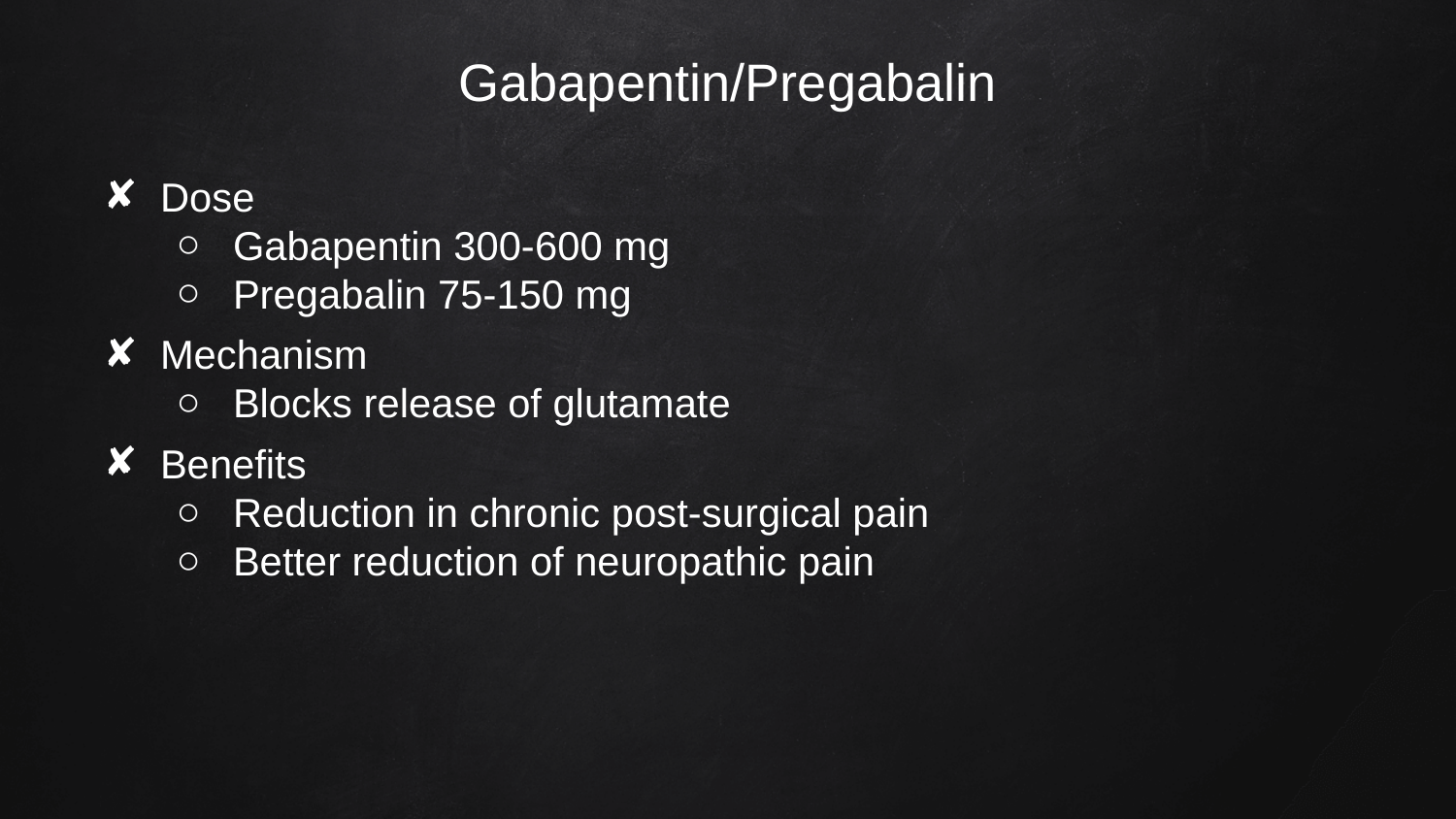

# Gabapentin/Pregabalin
Dose
Gabapentin 300-600 mg
Pregabalin 75-150 mg
Mechanism
Blocks release of glutamate
Benefits
Reduction in chronic post-surgical pain
Better reduction of neuropathic pain